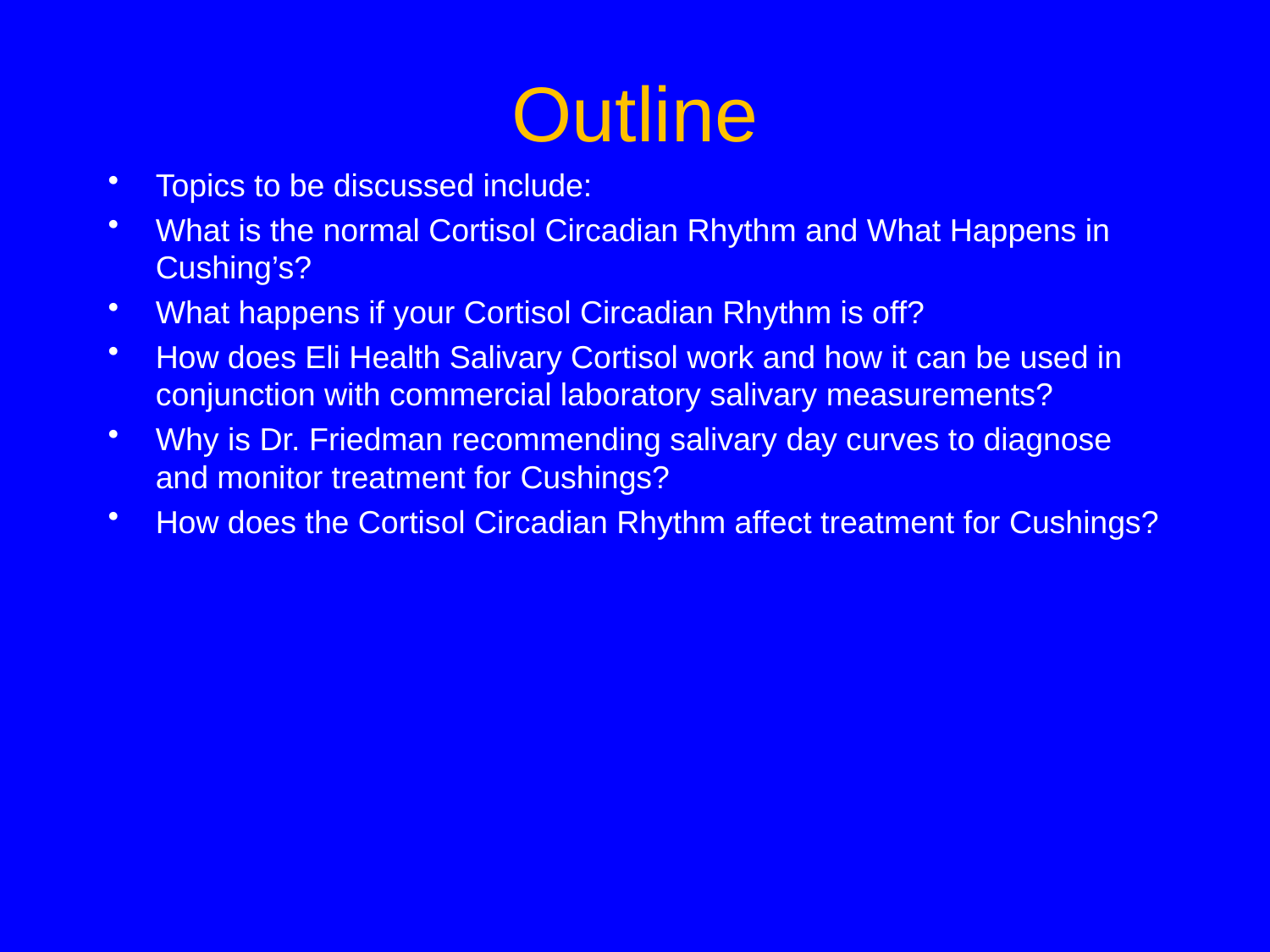

# Outline
Topics to be discussed include:
What is the normal Cortisol Circadian Rhythm and What Happens in Cushing’s?
What happens if your Cortisol Circadian Rhythm is off?
How does Eli Health Salivary Cortisol work and how it can be used in conjunction with commercial laboratory salivary measurements?
Why is Dr. Friedman recommending salivary day curves to diagnose and monitor treatment for Cushings?
How does the Cortisol Circadian Rhythm affect treatment for Cushings?